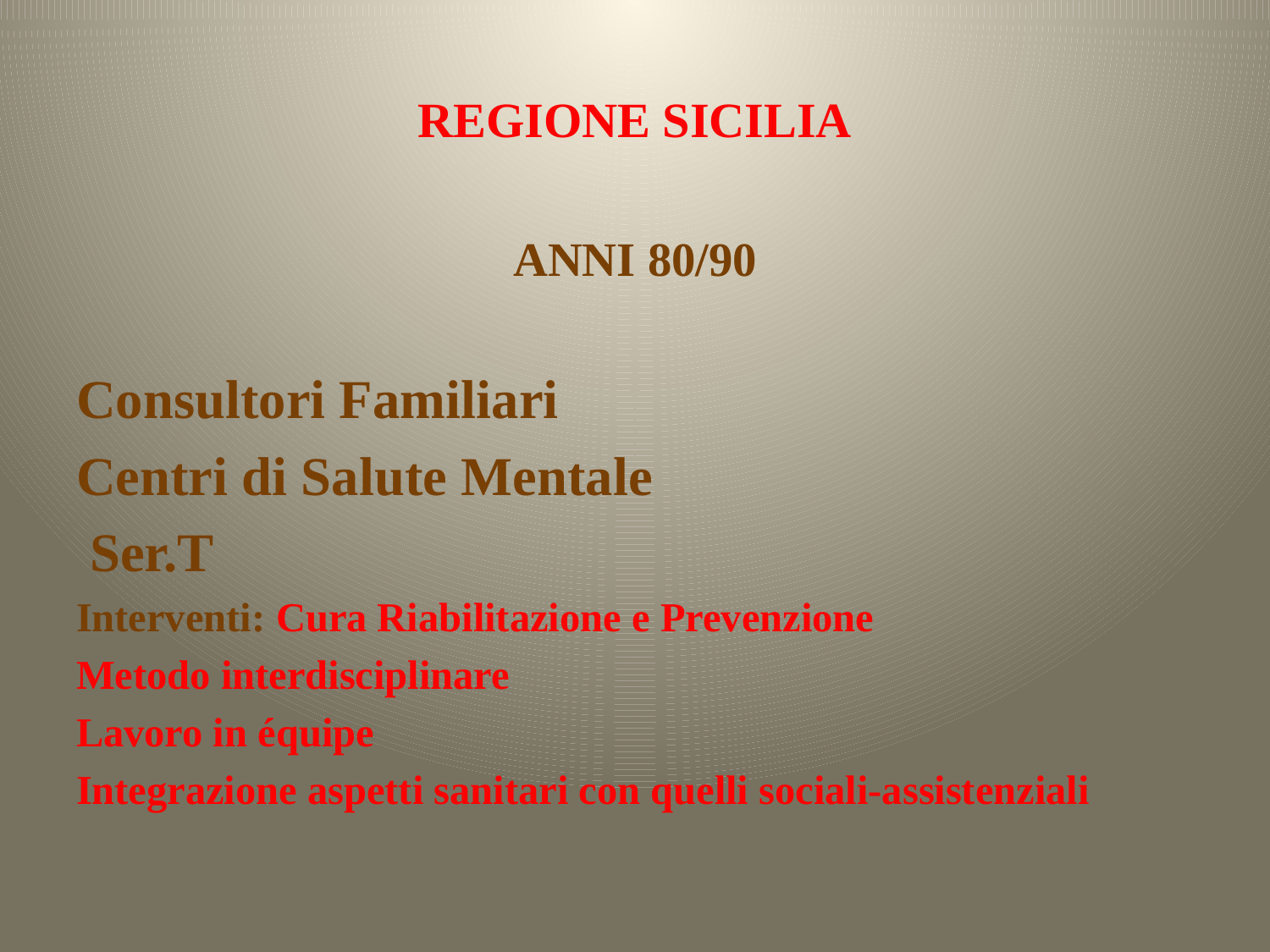

# REGIONE SICILIA
ANNI 80/90

Consultori Familiari
Centri di Salute Mentale
 Ser.T
Interventi: Cura Riabilitazione e Prevenzione
Metodo interdisciplinare
Lavoro in équipe
Integrazione aspetti sanitari con quelli sociali-assistenziali